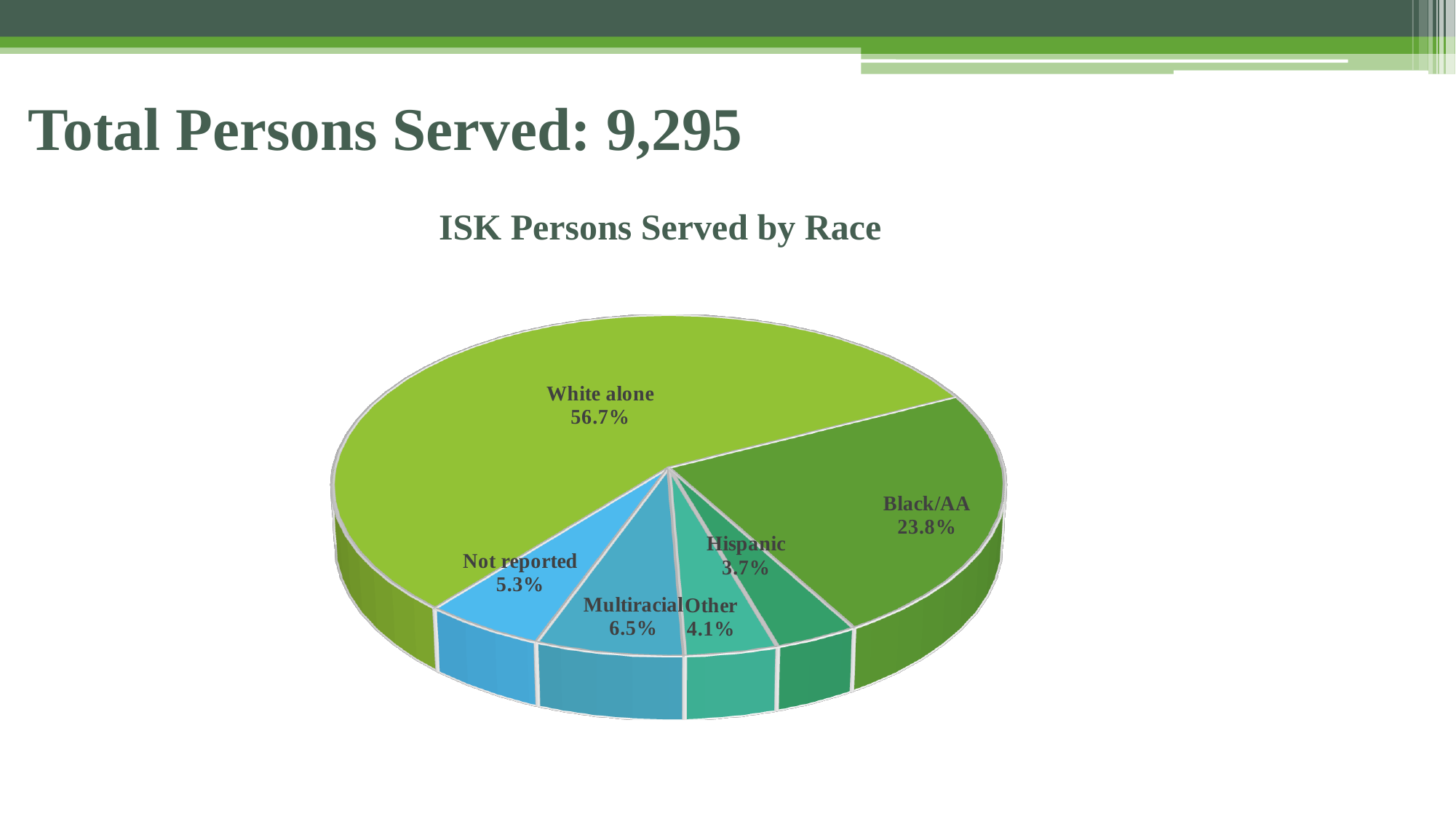

# Total Persons Served: 9,295

[unsupported chart]

ISK Persons Served by Race